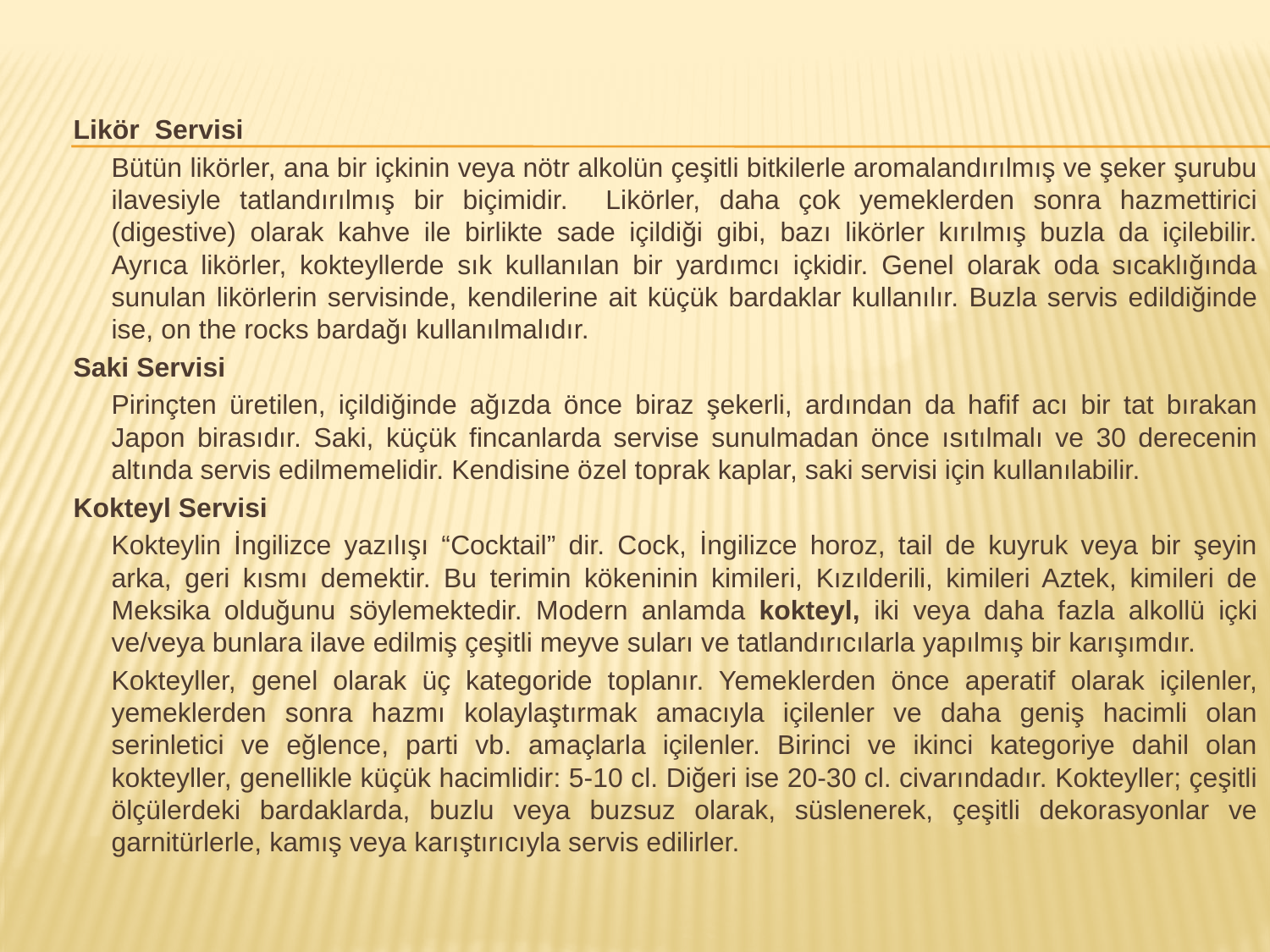

Likör  Servisi
		Bütün likörler, ana bir içkinin veya nötr alkolün çeşitli bitkilerle aromalandırılmış ve şeker şurubu ilavesiyle tatlandırılmış bir biçimidir.  Likörler, daha çok yemeklerden sonra hazmettirici (digestive) olarak kahve ile birlikte sade içildiği gibi, bazı likörler kırılmış buzla da içilebilir. Ayrıca likörler, kokteyllerde sık kullanılan bir yardımcı içkidir. Genel olarak oda sıcaklığında sunulan likörlerin servisinde, kendilerine ait küçük bardaklar kullanılır. Buzla servis edildiğinde ise, on the rocks bardağı kullanılmalıdır.
Saki Servisi
		Pirinçten üretilen, içildiğinde ağızda önce biraz şekerli, ardından da hafif acı bir tat bırakan Japon birasıdır. Saki, küçük fincanlarda servise sunulmadan önce ısıtılmalı ve 30 derecenin altında servis edilmemelidir. Kendisine özel toprak kaplar, saki servisi için kullanılabilir.
Kokteyl Servisi
		Kokteylin İngilizce yazılışı “Cocktail” dir. Cock, İngilizce horoz, tail de kuyruk veya bir şeyin arka, geri kısmı demektir. Bu terimin kökeninin kimileri, Kızılderili, kimileri Aztek, kimileri de Meksika olduğunu söylemektedir. Modern anlamda kokteyl, iki veya daha fazla alkollü içki ve/veya bunlara ilave edilmiş çeşitli meyve suları ve tatlandırıcılarla yapılmış bir karışımdır.
		Kokteyller, genel olarak üç kategoride toplanır. Yemeklerden önce aperatif olarak içilenler, yemeklerden sonra hazmı kolaylaştırmak amacıyla içilenler ve daha geniş hacimli olan serinletici ve eğlence, parti vb. amaçlarla içilenler. Birinci ve ikinci kategoriye dahil olan kokteyller, genellikle küçük hacimlidir: 5-10 cl. Diğeri ise 20-30 cl. civarındadır. Kokteyller; çeşitli ölçülerdeki bardaklarda, buzlu veya buzsuz olarak, süslenerek, çeşitli dekorasyonlar ve garnitürlerle, kamış veya karıştırıcıyla servis edilirler.